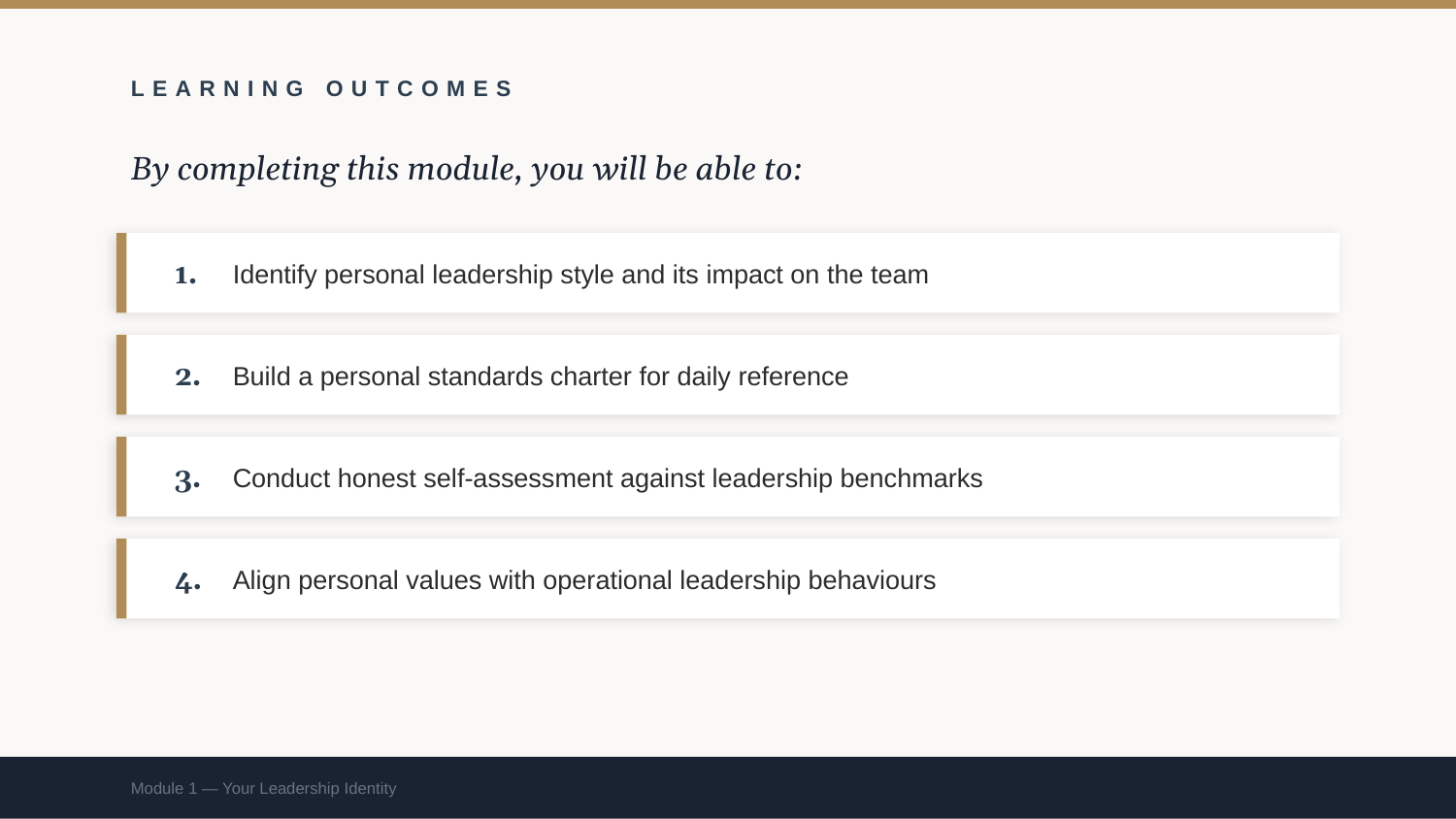

LEARNING OUTCOMES
By completing this module, you will be able to:

1.
Identify personal leadership style and its impact on the team

2.
Build a personal standards charter for daily reference

3.
Conduct honest self-assessment against leadership benchmarks

4.
Align personal values with operational leadership behaviours

Module 1 — Your Leadership Identity